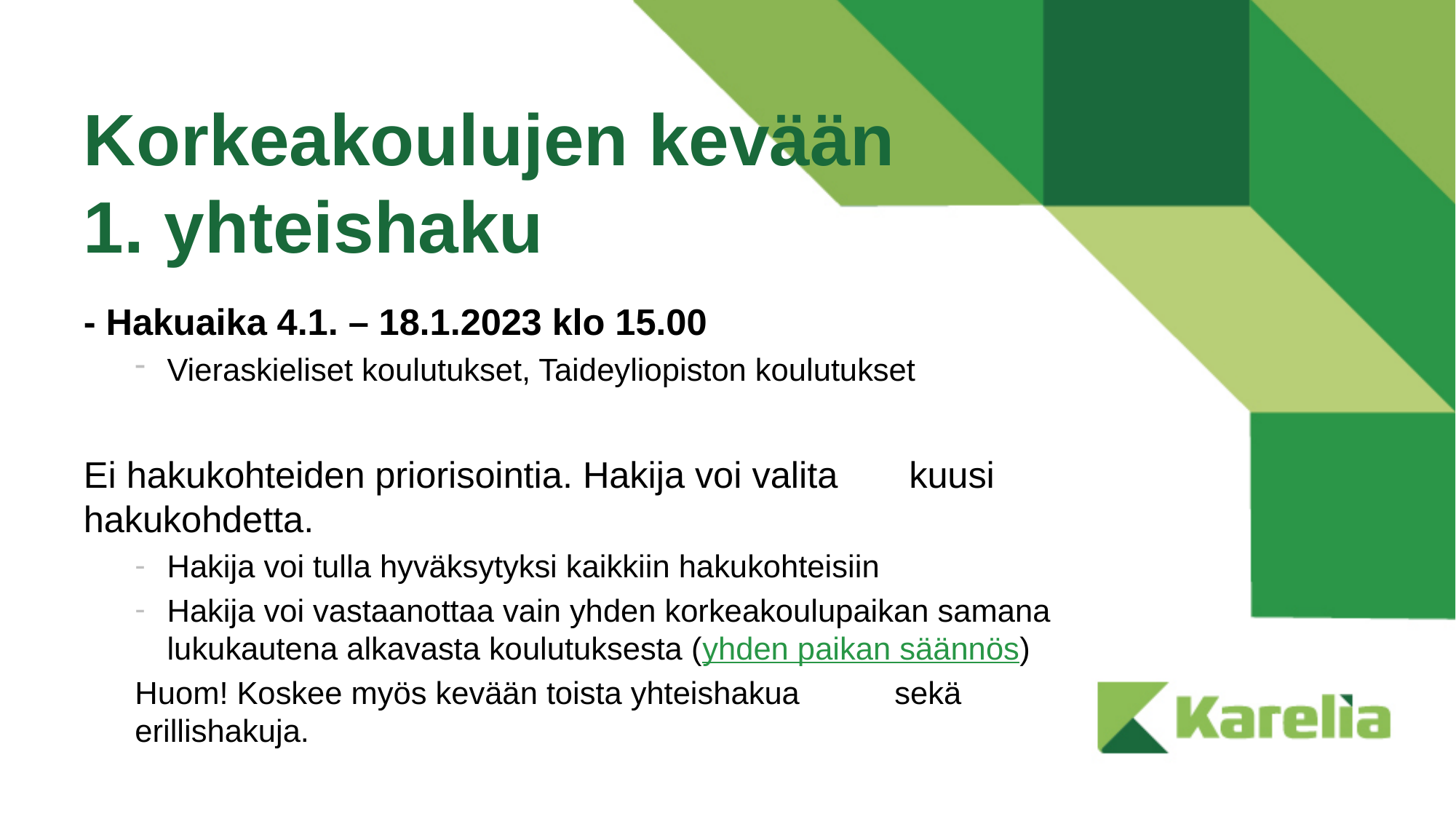

# Korkeakoulujen kevään 1. yhteishaku
- Hakuaika 4.1. – 18.1.2023 klo 15.00
Vieraskieliset koulutukset, Taideyliopiston koulutukset

Ei hakukohteiden priorisointia. Hakija voi valita       kuusi hakukohdetta.
Hakija voi tulla hyväksytyksi kaikkiin hakukohteisiin
Hakija voi vastaanottaa vain yhden korkeakoulupaikan samana lukukautena alkavasta koulutuksesta (yhden paikan säännös)
	Huom! Koskee myös kevään toista yhteishakua 	sekä erillishakuja.